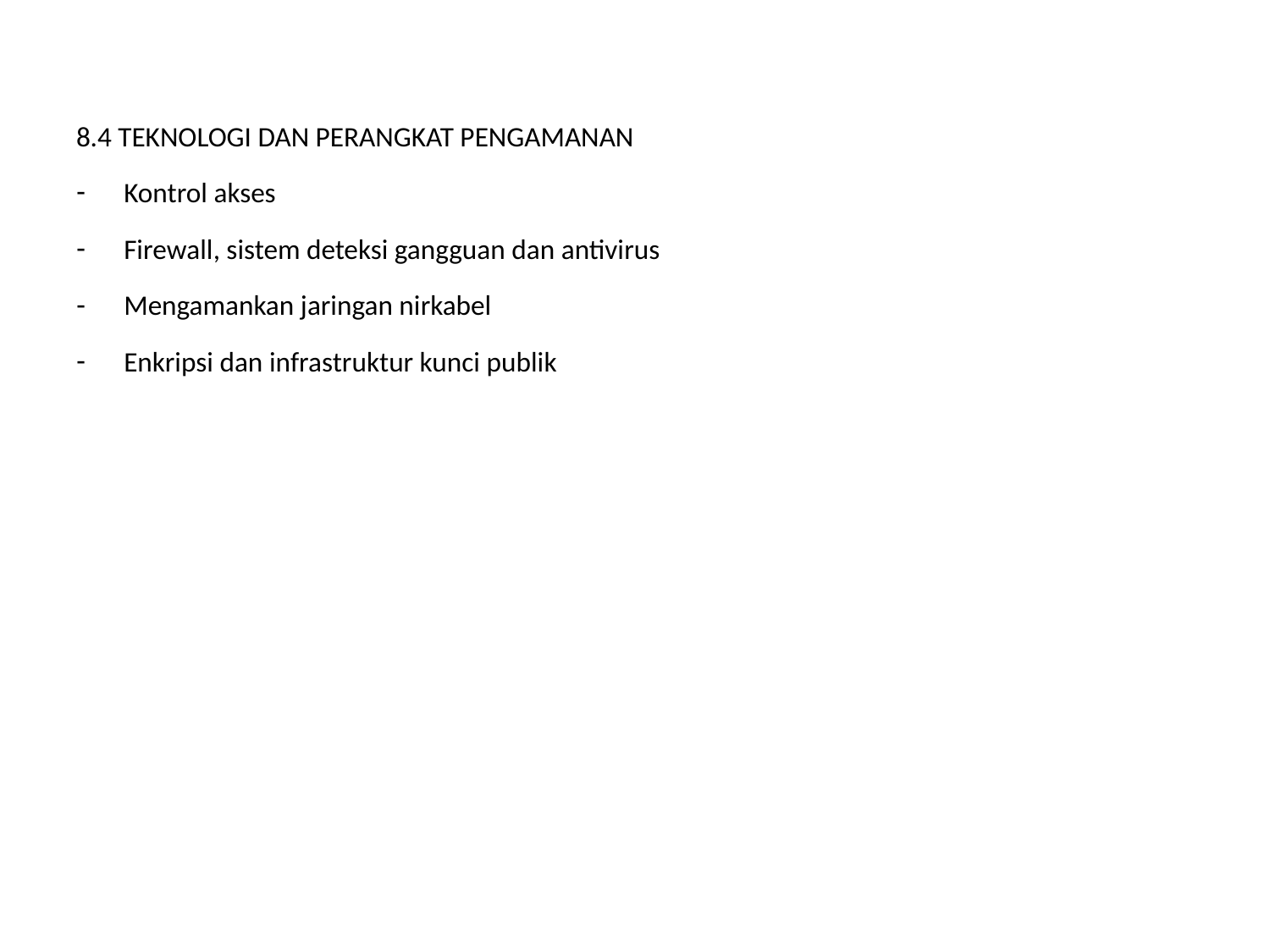

8.4 TEKNOLOGI DAN PERANGKAT PENGAMANAN
Kontrol akses
Firewall, sistem deteksi gangguan dan antivirus
Mengamankan jaringan nirkabel
Enkripsi dan infrastruktur kunci publik